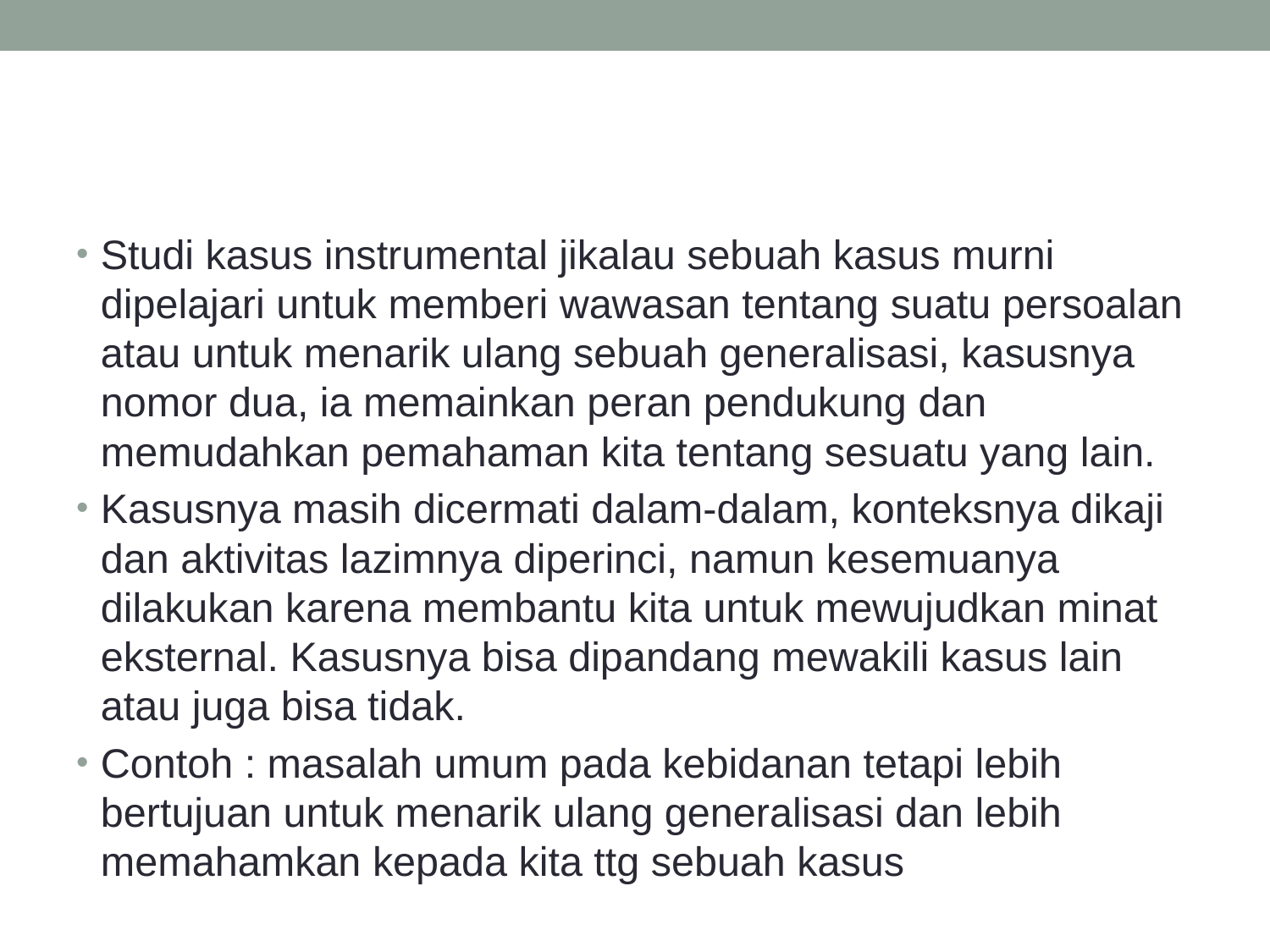

#
Studi kasus instrumental jikalau sebuah kasus murni dipelajari untuk memberi wawasan tentang suatu persoalan atau untuk menarik ulang sebuah generalisasi, kasusnya nomor dua, ia memainkan peran pendukung dan memudahkan pemahaman kita tentang sesuatu yang lain.
Kasusnya masih dicermati dalam-dalam, konteksnya dikaji dan aktivitas lazimnya diperinci, namun kesemuanya dilakukan karena membantu kita untuk mewujudkan minat eksternal. Kasusnya bisa dipandang mewakili kasus lain atau juga bisa tidak.
Contoh : masalah umum pada kebidanan tetapi lebih bertujuan untuk menarik ulang generalisasi dan lebih memahamkan kepada kita ttg sebuah kasus